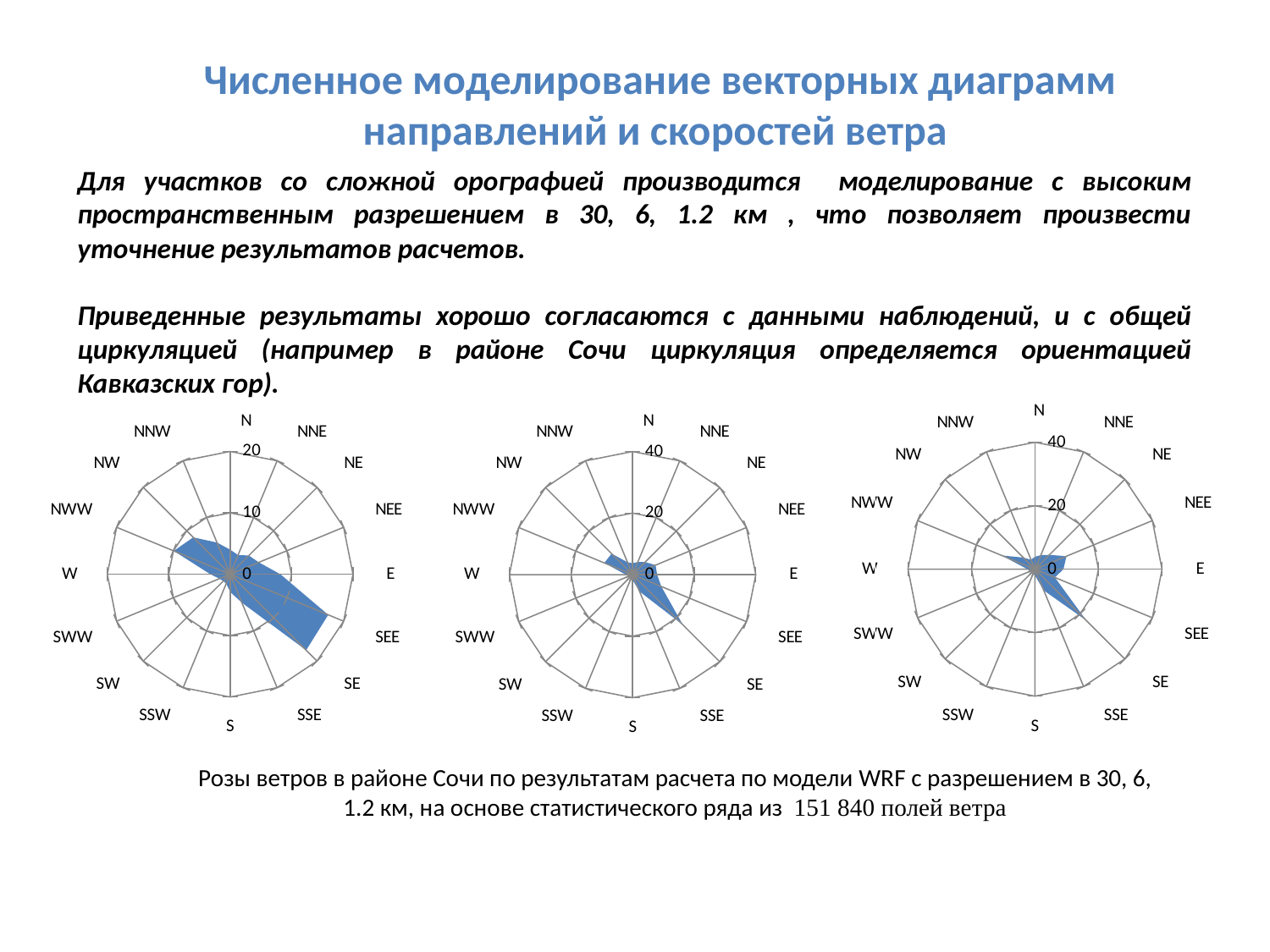

Численное моделирование векторных диаграмм направлений и скоростей ветра
Для участков со сложной орографией производится  моделирование с высоким пространственным разрешением в 30, 6, 1.2 км , что позволяет произвести уточнение результатов расчетов.

Приведенные результаты хорошо согласаются с данными наблюдений, и с общей циркуляцией (например в районе Сочи циркуляция определяется ориентацией Кавказских гор).

### Chart

| Category |  |
|---|---|
|      N    | 3.94 |
|    NNE  | 4.79 |
|    NE   | 6.4 |
|    NEE  | 10.72 |
|    E    | 8.97 |
|    SEE  | 6.78 |
|    SE   | 22.84 |
|    SSE  | 7.23 |
|    S    | 1.9900000000000084 |
|   SSW  | 1.44 |
|    SW   | 1.0999999999999888 |
|    SWW  | 1.7100000000000015 |
|    W   | 2.36 |
|    NWW  | 11.34 |
|    NW   | 5.17 |
|    NNW  | 3.2199999999999998 |

### Chart

| Category |  |
|---|---|
|            N    | 4.0068 |
|    NNE  | 3.3903999999999987 |
|    NE   | 4.3150999999999975 |
|    NEE  | 5.0684999999999985 |
|    E    | 8.1849 |
|    SEE  | 17.29449999999999 |
|    SE   | 17.5 |
|    SSE  | 5.0342 |
|    S    | 2.8766999999999756 |
|   SSW  | 1.643799999999991 |
|    SW   | 1.5752999999999904 |
|    SWW  | 1.883599999999991 |
|    W   | 3.2192 |
|    NWW  | 9.931500000000002 |
|    NW   | 8.493200000000003 |
|    NNW  | 5.5822 |

### Chart

| Category |  |
|---|---|
|            N    | 3.6986 |
|    NNE  | 4.4178 |
|    NE   | 5.7534 |
|    NEE  | 8.0822 |
|    E    | 7.979500000000003 |
|    SEE  | 10.0685 |
|    SE   | 23.08219999999978 |
|    SSE  | 5.9589 |
|    S    | 1.7465999999999913 |
|   SSW  | 0.8562000000000006 |
|    SW   | 0.9247000000000006 |
|    SWW  | 1.30139999999999 |
|    W   | 2.1917999999999997 |
|    NWW  | 9.931500000000002 |
|    NW   | 9.6575 |
|    NNW  | 4.3493 |
Розы ветров в районе Сочи по результатам расчета по модели WRF с разрешением в 30, 6, 1.2 км, на основе статистического ряда из  151 840 полей ветра